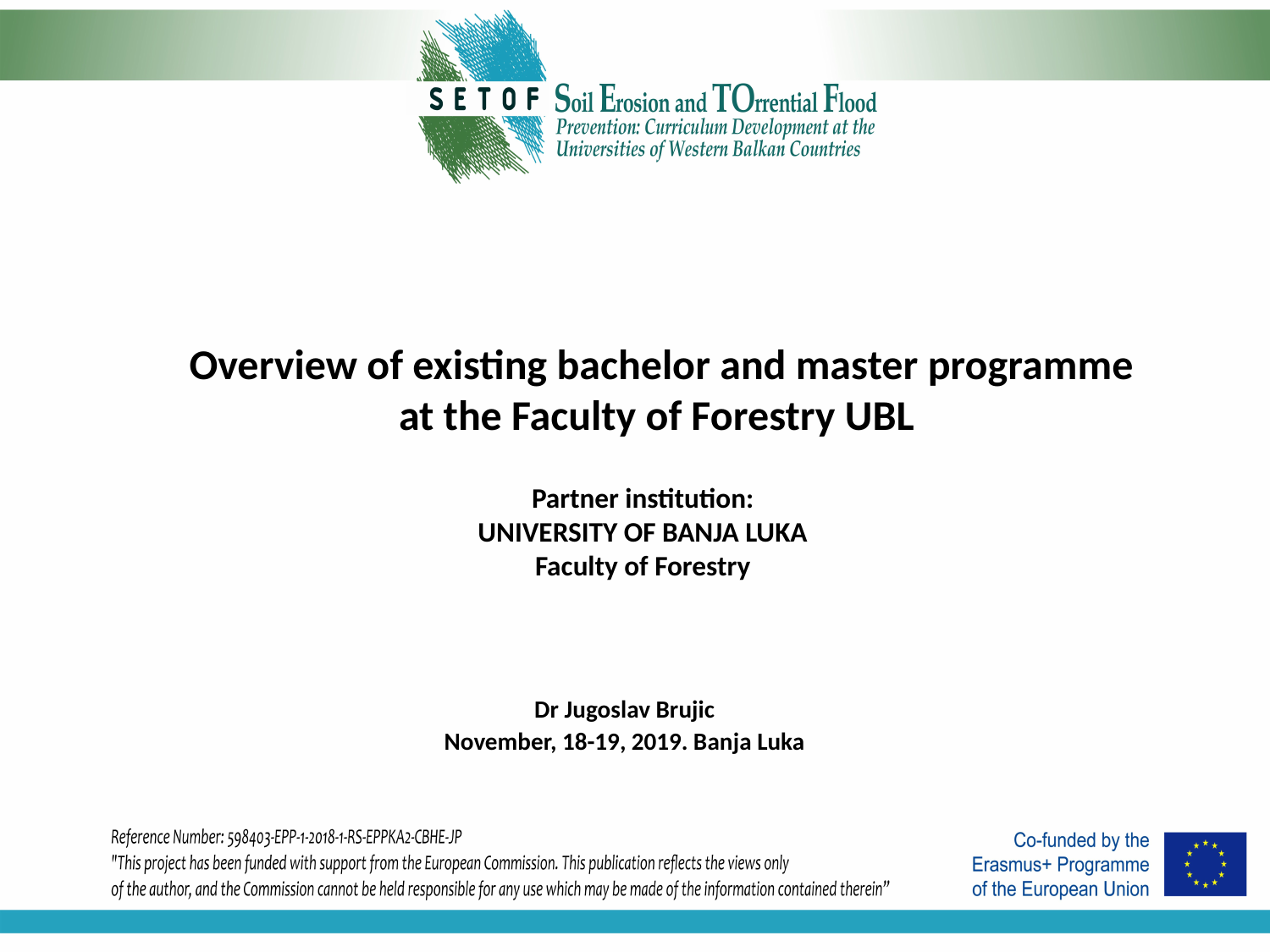

Overview of existing bachelor and master programme at the Faculty of Forestry UBL
Partner institution:
UNIVERSITY OF BANJA LUKA
Faculty of Forestry
Dr Jugoslav Brujic

November, 18-19, 2019. Banja Luka